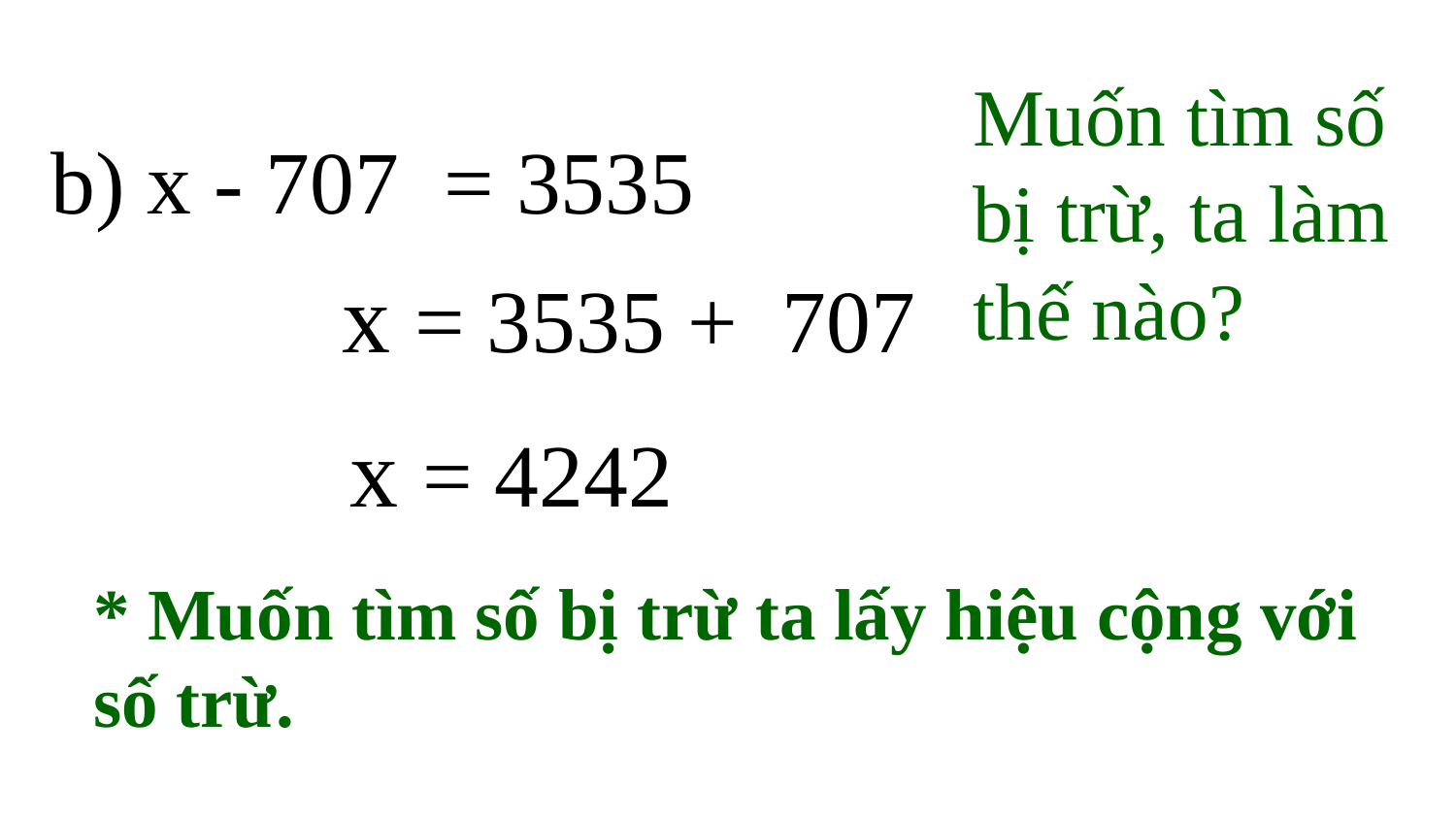

Muốn tìm số bị trừ, ta làm thế nào?
b) x - 707  = 3535
x = 3535 +  707
x = 4242
* Muốn tìm số bị trừ ta lấy hiệu cộng với số trừ.